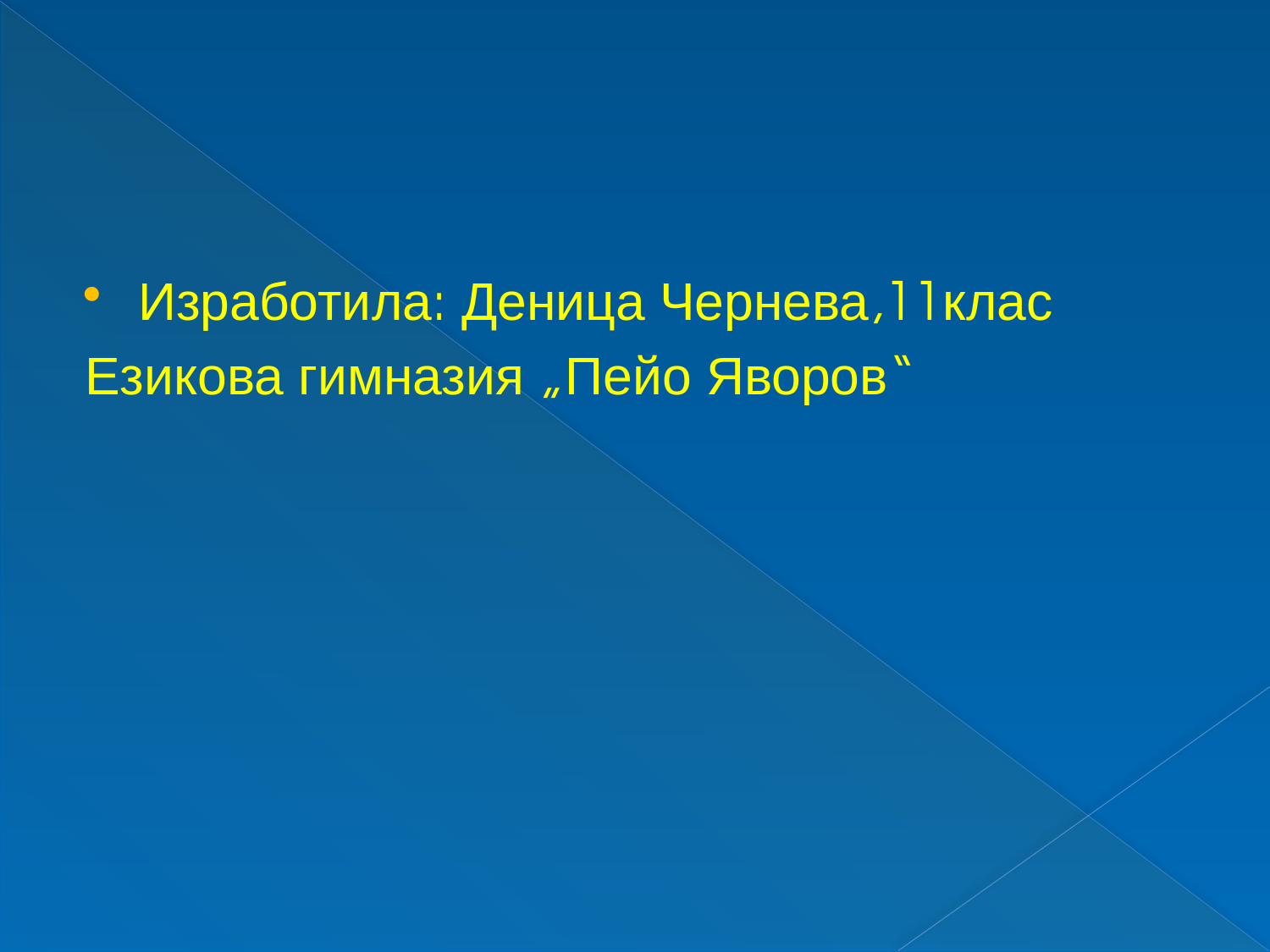

Изработила: Деница Чернева,11клас
Езикова гимназия „Пейо Яворов“